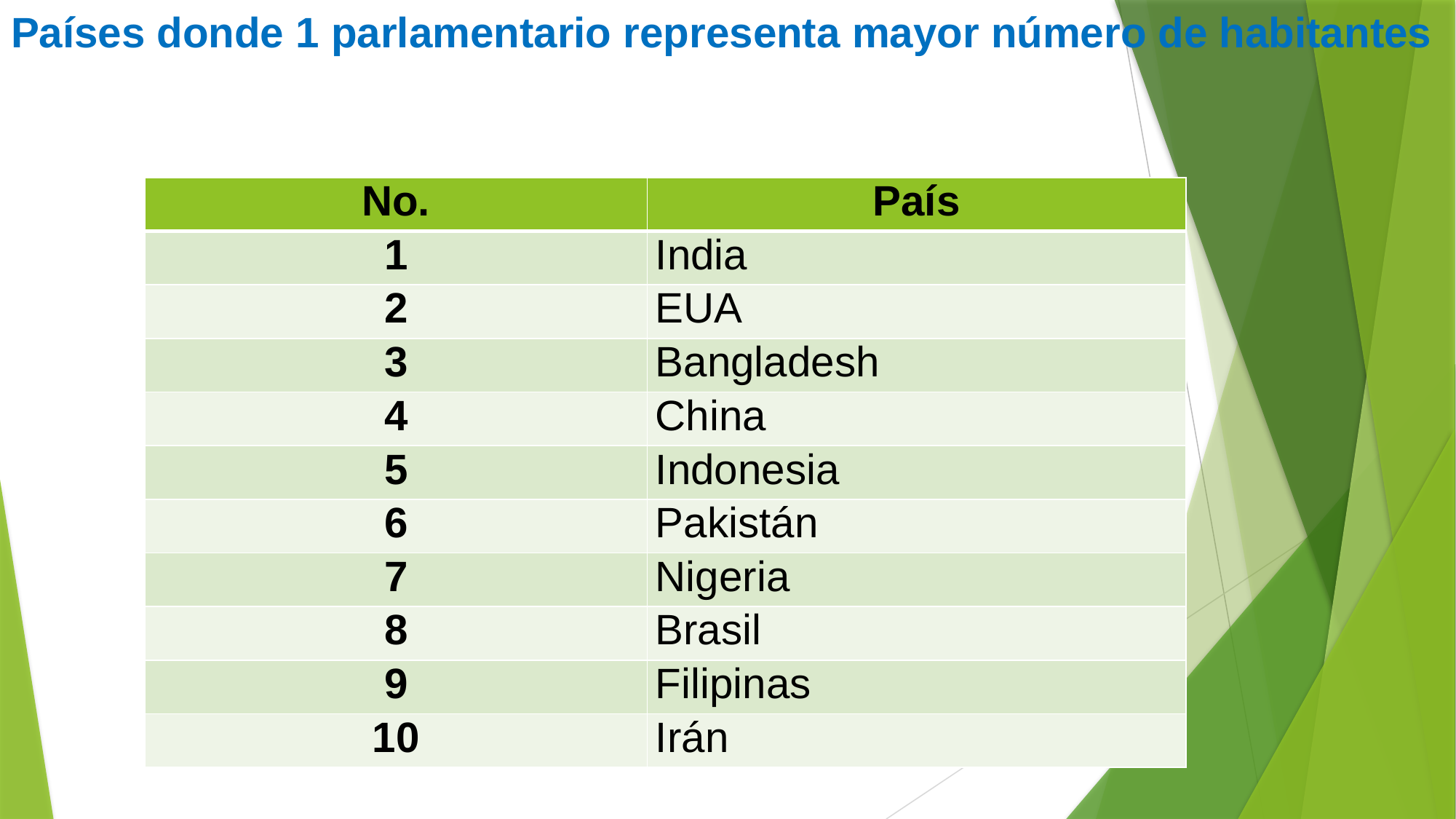

# Países donde 1 parlamentario representa mayor número de habitantes
| No. | País |
| --- | --- |
| 1 | India |
| 2 | EUA |
| 3 | Bangladesh |
| 4 | China |
| 5 | Indonesia |
| 6 | Pakistán |
| 7 | Nigeria |
| 8 | Brasil |
| 9 | Filipinas |
| 10 | Irán |